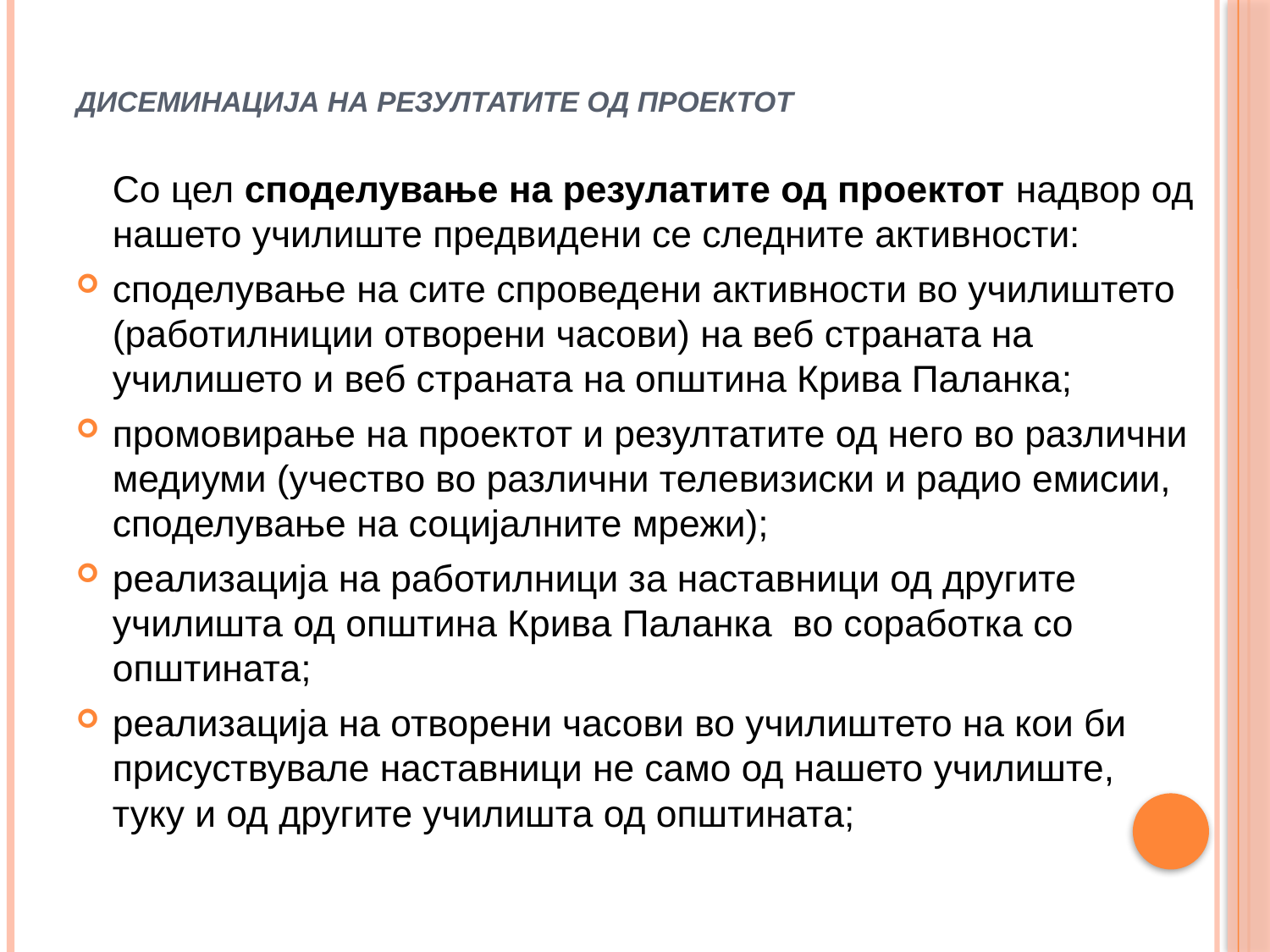

# Дисеминација на резултатите од проектот
	Со цел споделување на резулатите од проектот надвор од нашето училиште предвидени се следните активности:
споделување на сите спроведени активности во училиштето (работилниции отворени часови) на веб страната на училишето и веб страната на општина Крива Паланка;
промовирање на проектот и резултатите од него во различни медиуми (учество во различни телевизиски и радио емисии, споделување на социјалните мрежи);
реализација на работилници за наставници од другите училишта од општина Крива Паланка  во соработка со општината;
реализација на отворени часови во училиштето на кои би присуствувале наставници не само од нашето училиште, туку и од другите училишта од општината;